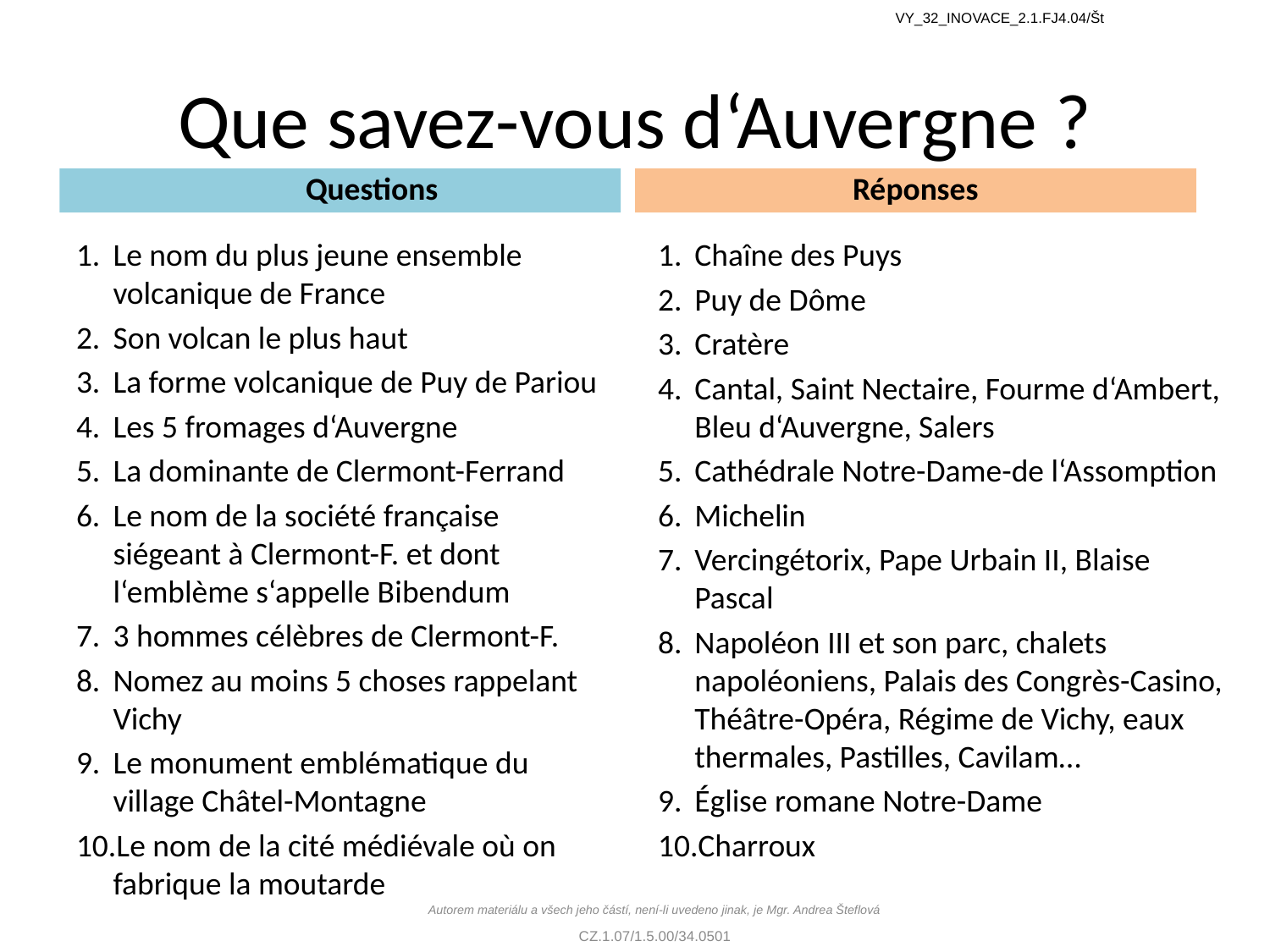

VY_32_INOVACE_2.1.FJ4.04/Št
# Que savez-vous d‘Auvergne ?
Questions
Réponses
Le nom du plus jeune ensemble volcanique de France
Son volcan le plus haut
La forme volcanique de Puy de Pariou
Les 5 fromages d‘Auvergne
La dominante de Clermont-Ferrand
Le nom de la société française siégeant à Clermont-F. et dont l‘emblème s‘appelle Bibendum
3 hommes célèbres de Clermont-F.
Nomez au moins 5 choses rappelant Vichy
Le monument emblématique du village Châtel-Montagne
Le nom de la cité médiévale où on fabrique la moutarde

Chaîne des Puys
Puy de Dôme
Cratère
Cantal, Saint Nectaire, Fourme d‘Ambert, Bleu d‘Auvergne, Salers
Cathédrale Notre-Dame-de l‘Assomption
Michelin
Vercingétorix, Pape Urbain II, Blaise Pascal
Napoléon III et son parc, chalets napoléoniens, Palais des Congrès-Casino, Théâtre-Opéra, Régime de Vichy, eaux thermales, Pastilles, Cavilam…
Église romane Notre-Dame
Charroux
Autorem materiálu a všech jeho částí, není-li uvedeno jinak, je Mgr. Andrea Šteflová
CZ.1.07/1.5.00/34.0501